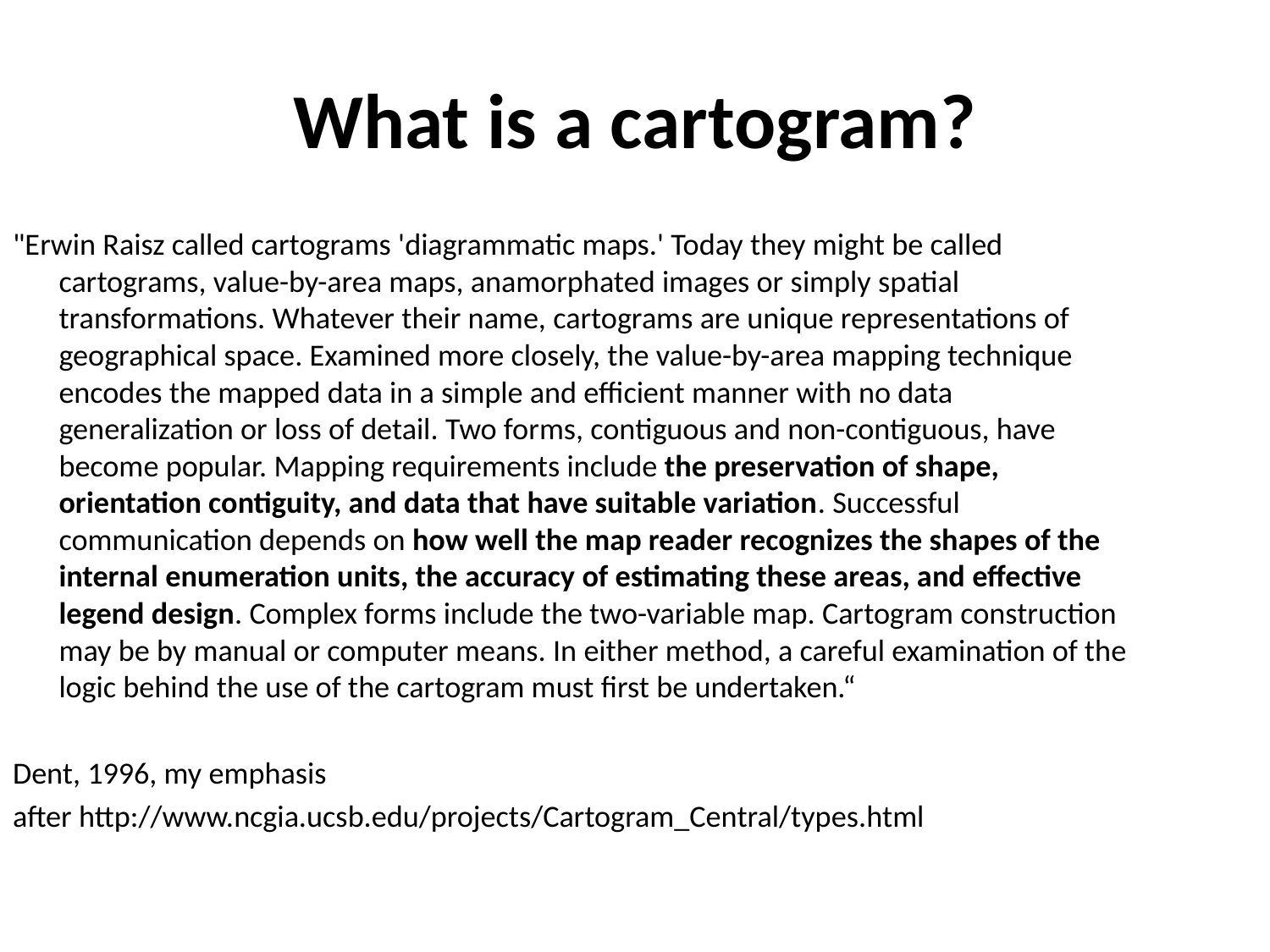

# What is a cartogram?
"Erwin Raisz called cartograms 'diagrammatic maps.' Today they might be called cartograms, value-by-area maps, anamorphated images or simply spatial transformations. Whatever their name, cartograms are unique representations of geographical space. Examined more closely, the value-by-area mapping technique encodes the mapped data in a simple and efficient manner with no data generalization or loss of detail. Two forms, contiguous and non-contiguous, have become popular. Mapping requirements include the preservation of shape, orientation contiguity, and data that have suitable variation. Successful communication depends on how well the map reader recognizes the shapes of the internal enumeration units, the accuracy of estimating these areas, and effective legend design. Complex forms include the two-variable map. Cartogram construction may be by manual or computer means. In either method, a careful examination of the logic behind the use of the cartogram must first be undertaken.“

Dent, 1996, my emphasis
after http://www.ncgia.ucsb.edu/projects/Cartogram_Central/types.html